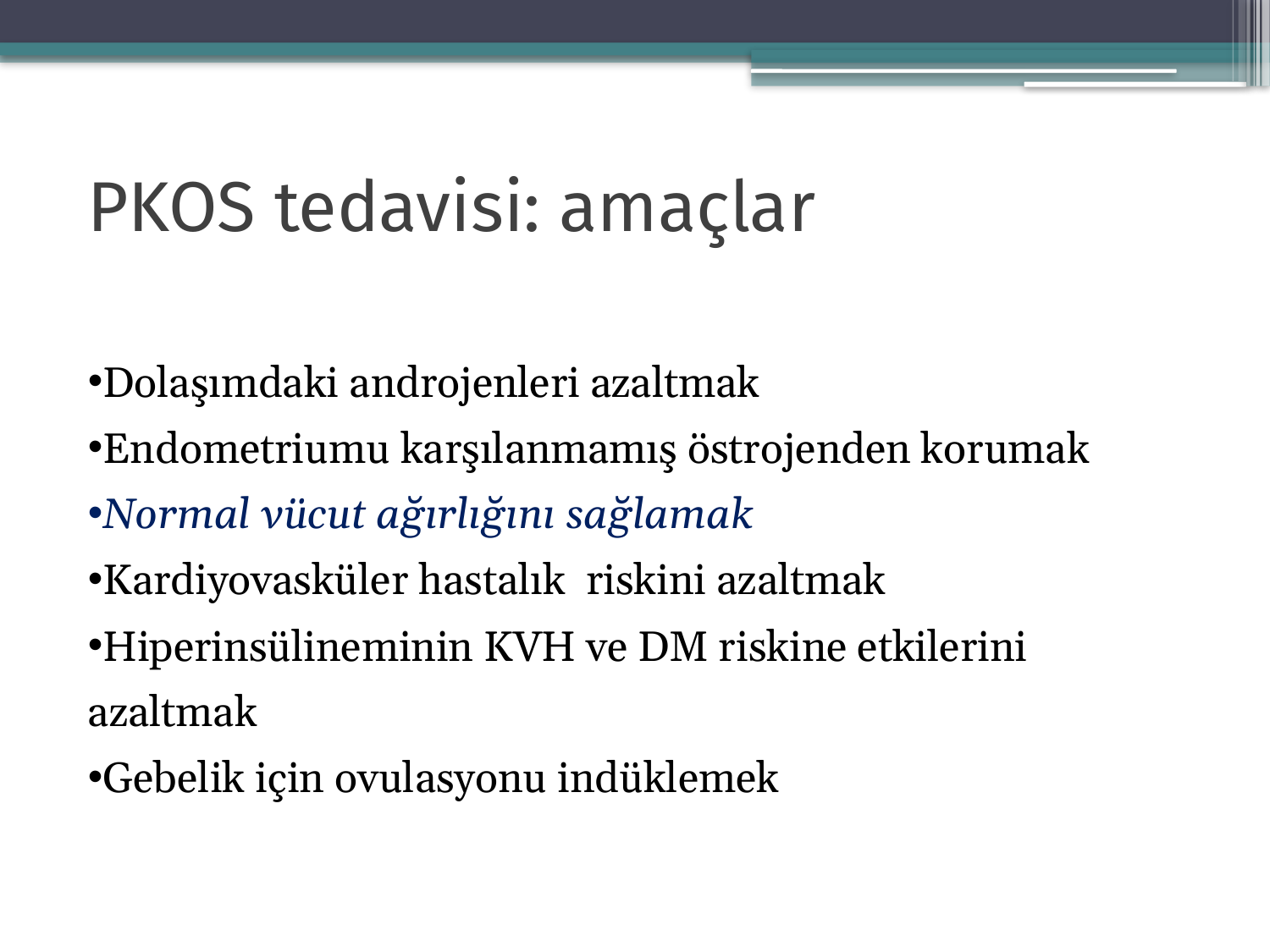

# PKOS tedavisi: amaçlar

Dolaşımdaki androjenleri azaltmak
Endometriumu karşılanmamış östrojenden korumak
Normal vücut ağırlığını sağlamak
Kardiyovasküler hastalık  riskini azaltmak
Hiperinsülineminin KVH ve DM riskine etkilerini azaltmak
Gebelik için ovulasyonu indüklemek